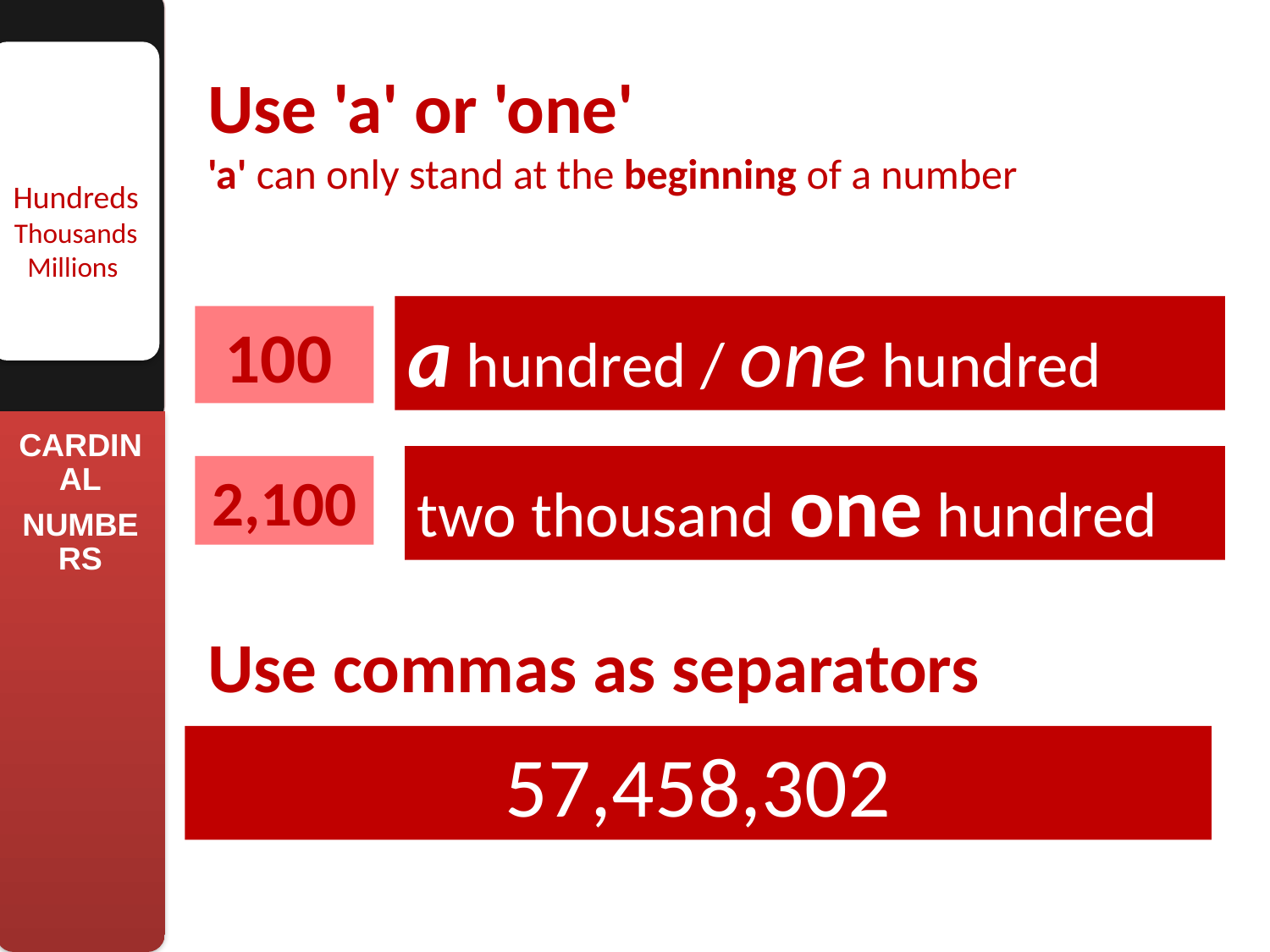

CARDINAL
NUMBERS
Use 'a' or 'one'
'a' can only stand at the beginning of a number
Hundreds
Thousands
Millions
a hundred / one hundred
100
two thousand one hundred
2,100
Use commas as separators
57,458,302